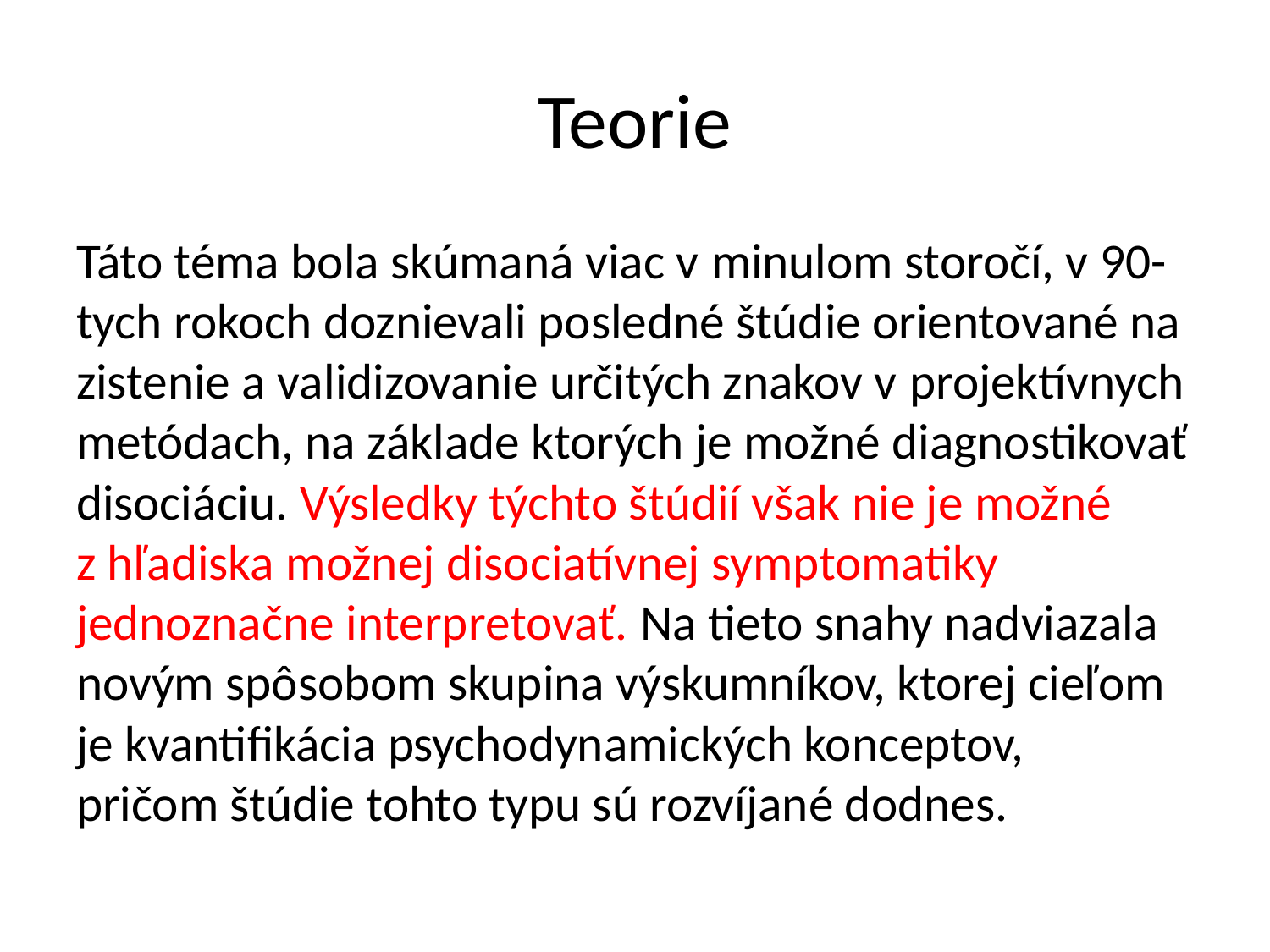

# Teorie
Táto téma bola skúmaná viac v minulom storočí, v 90-tych rokoch doznievali posledné štúdie orientované na zistenie a validizovanie určitých znakov v projektívnych metódach, na základe ktorých je možné diagnostikovať disociáciu. Výsledky týchto štúdií však nie je možné z hľadiska možnej disociatívnej symptomatiky jednoznačne interpretovať. Na tieto snahy nadviazala novým spôsobom skupina výskumníkov, ktorej cieľom je kvantifikácia psychodynamických konceptov, pričom štúdie tohto typu sú rozvíjané dodnes.